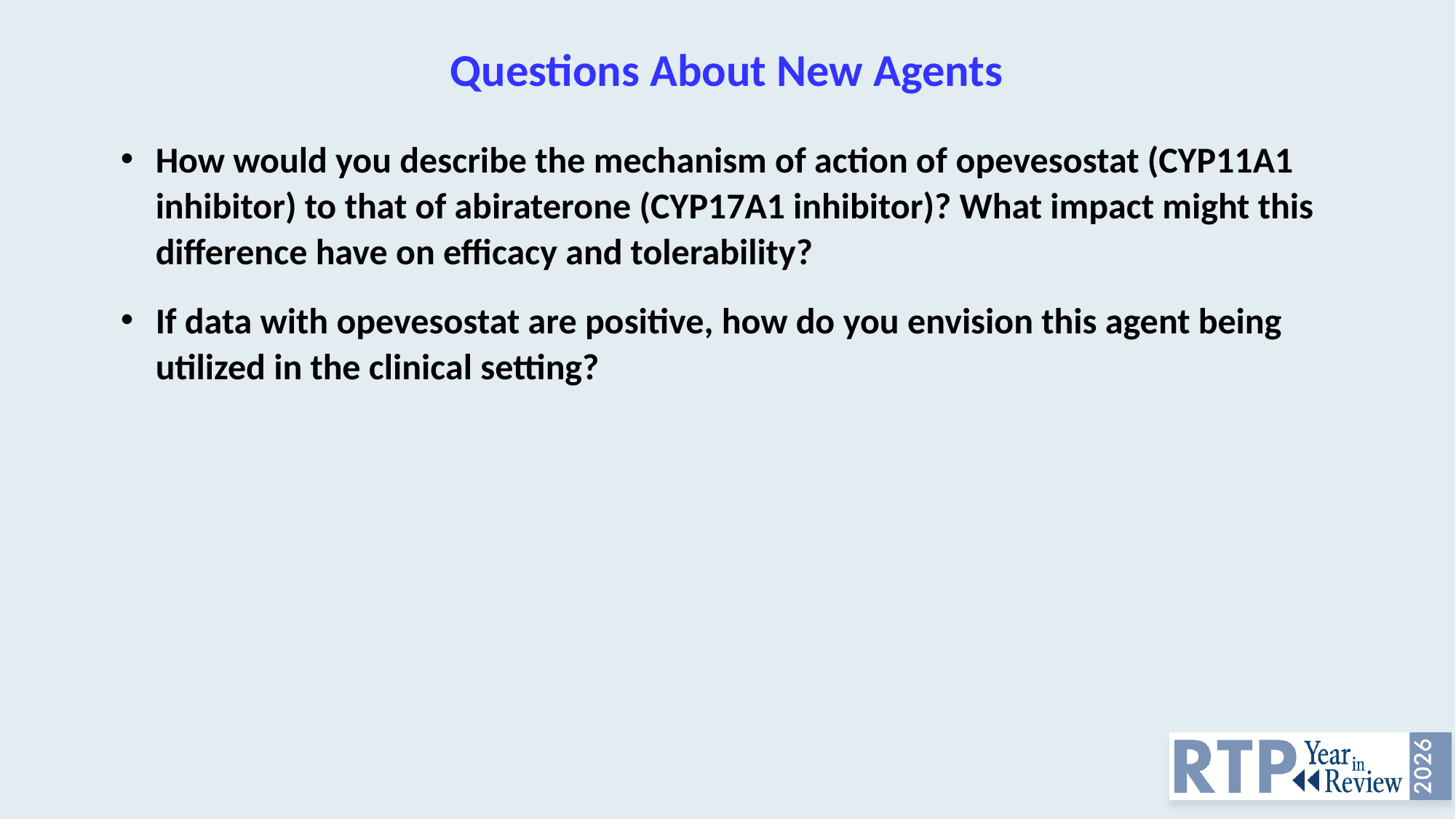

# Questions About New Agents
How would you describe the mechanism of action of opevesostat (CYP11A1 inhibitor) to that of abiraterone (CYP17A1 inhibitor)? What impact might this difference have on efficacy and tolerability?
If data with opevesostat are positive, how do you envision this agent being utilized in the clinical setting?